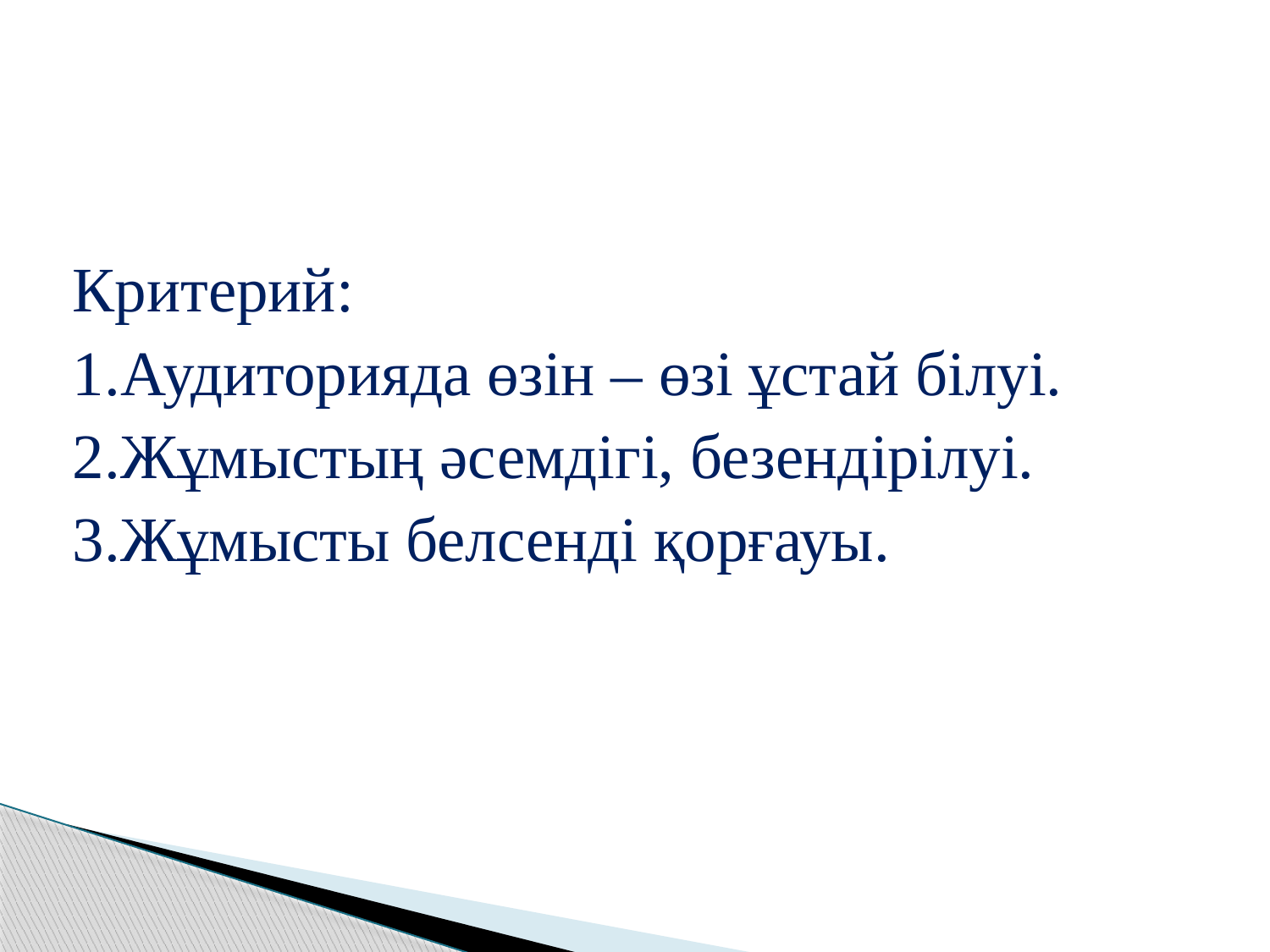

Критерий:
1.Аудиторияда өзін – өзі ұстай білуі.
2.Жұмыстың әсемдігі, безендірілуі.
3.Жұмысты белсенді қорғауы.